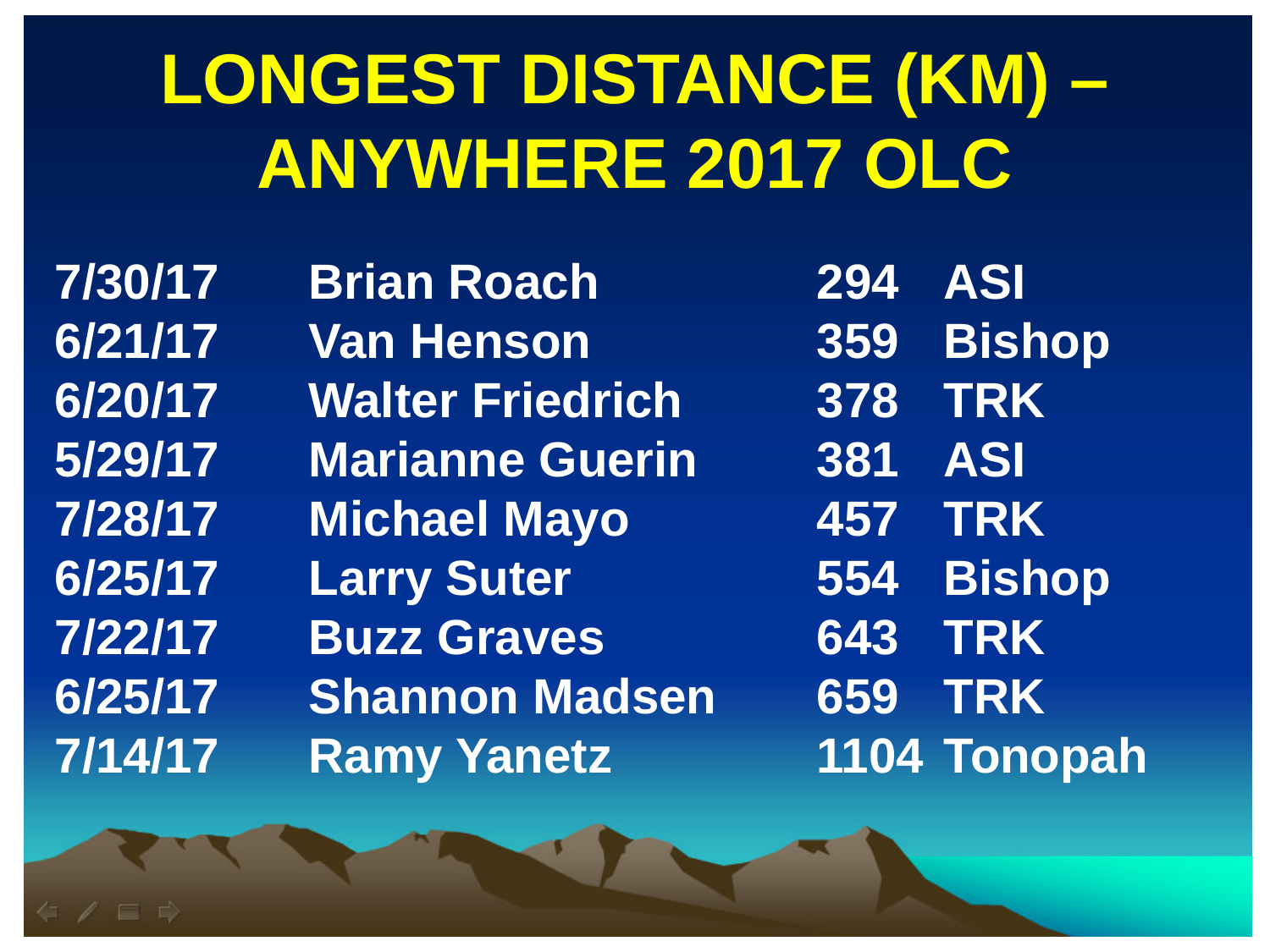

LONGEST DISTANCE (KM) – ANYWHERE 2017 OLC
7/30/17	Brian Roach 		294	ASI
6/21/17	Van Henson		359	Bishop
6/20/17	Walter Friedrich		378	TRK
5/29/17	Marianne Guerin	381	ASI
7/28/17	Michael Mayo 		457	TRK
6/25/17	Larry Suter		554	Bishop
7/22/17	Buzz Graves 		643	TRK
6/25/17	Shannon Madsen 	659	TRK
7/14/17	Ramy Yanetz 		1104	Tonopah